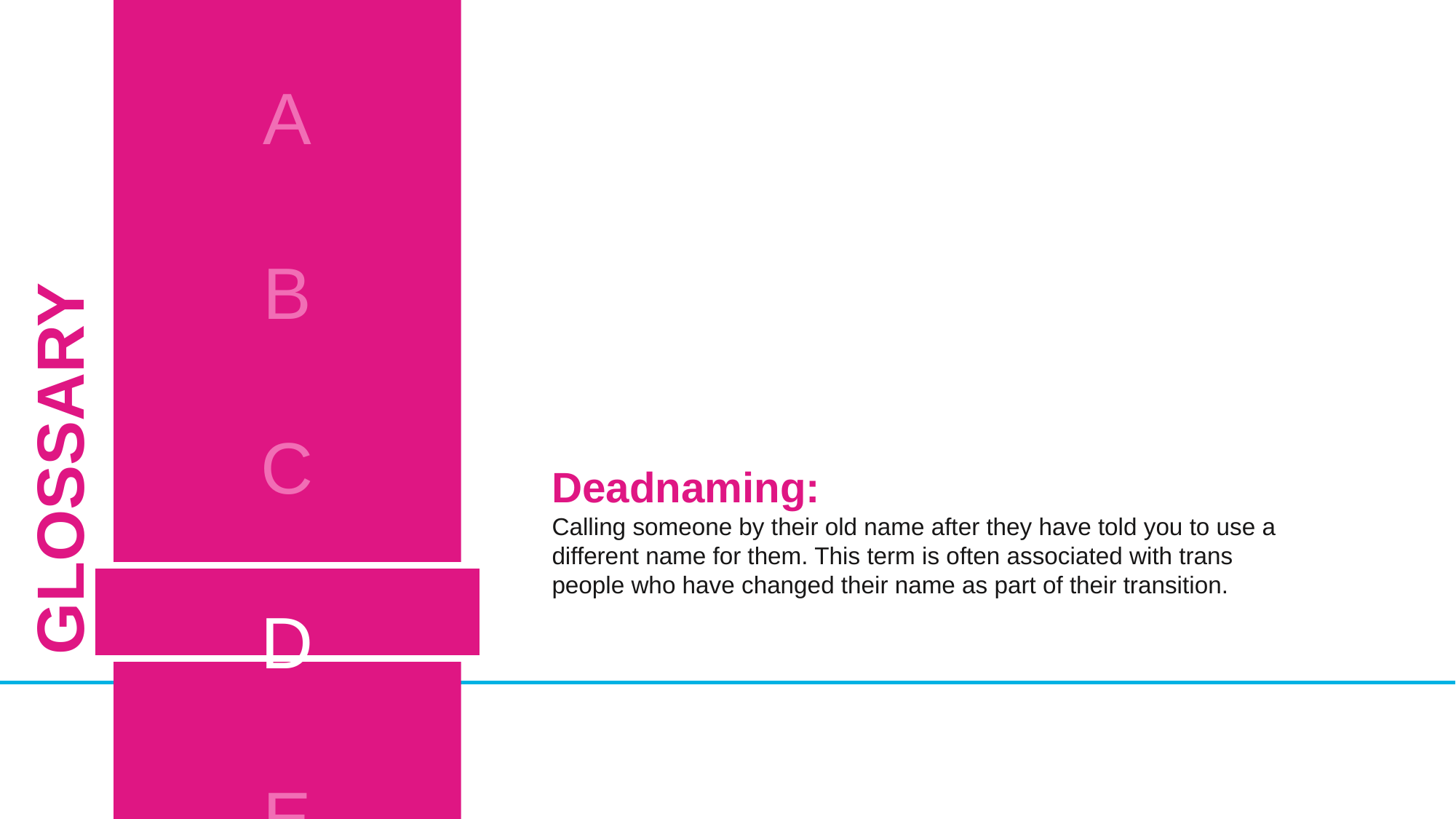

A
B
C
D
E
F
G
H
I
J
K
L
M
N
O
P
Q
R
S
T
U
V
X
Y
Z
GLOSSARY
Deadnaming:
Calling someone by their old name after they have told you to use a different name for them. This term is often associated with trans people who have changed their name as part of their transition.